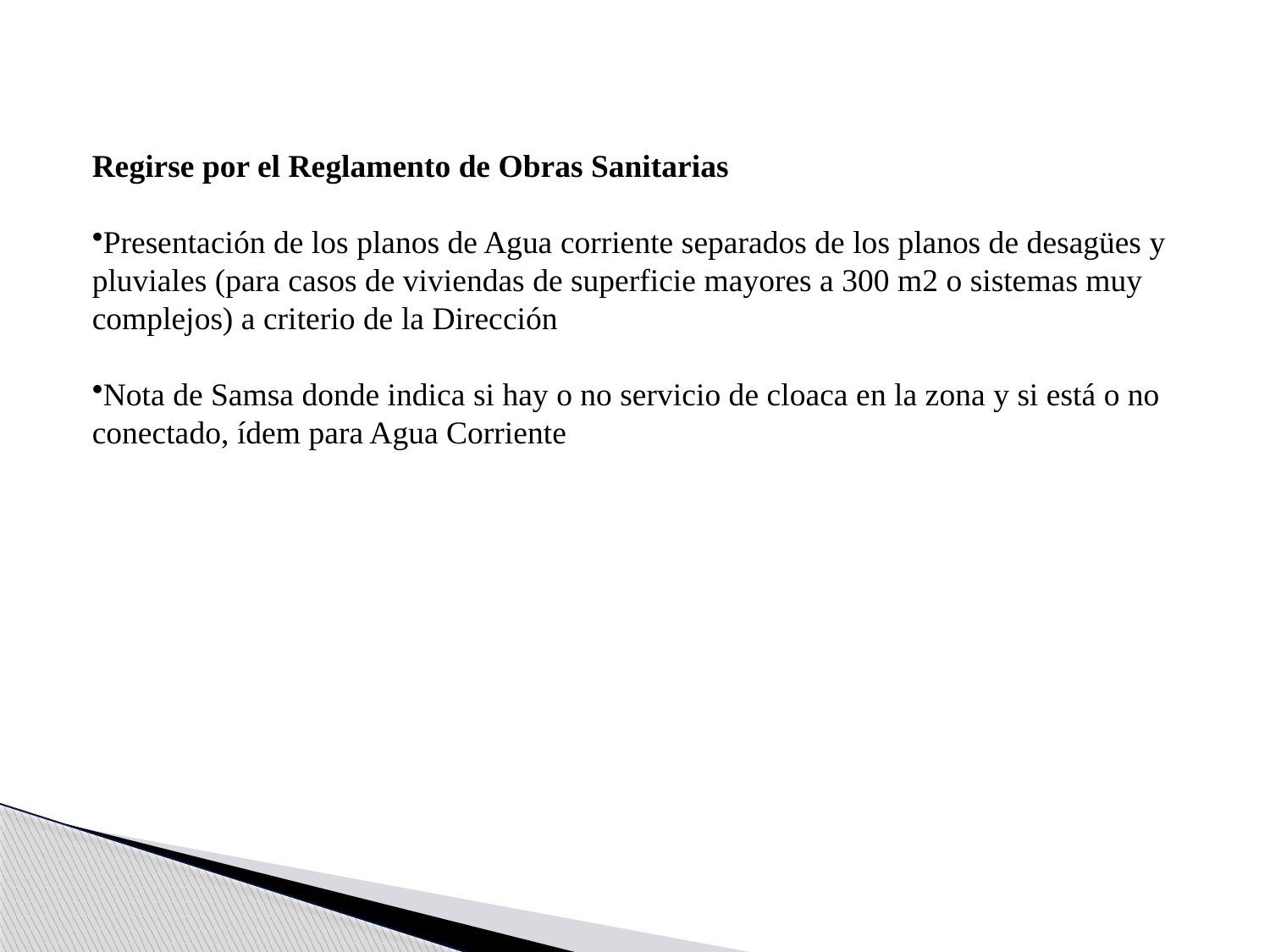

Regirse por el Reglamento de Obras Sanitarias

Presentación de los planos de Agua corriente separados de los planos de desagües y pluviales (para casos de viviendas de superficie mayores a 300 m2 o sistemas muy complejos) a criterio de la Dirección

Nota de Samsa donde indica si hay o no servicio de cloaca en la zona y si está o no conectado, ídem para Agua Corriente